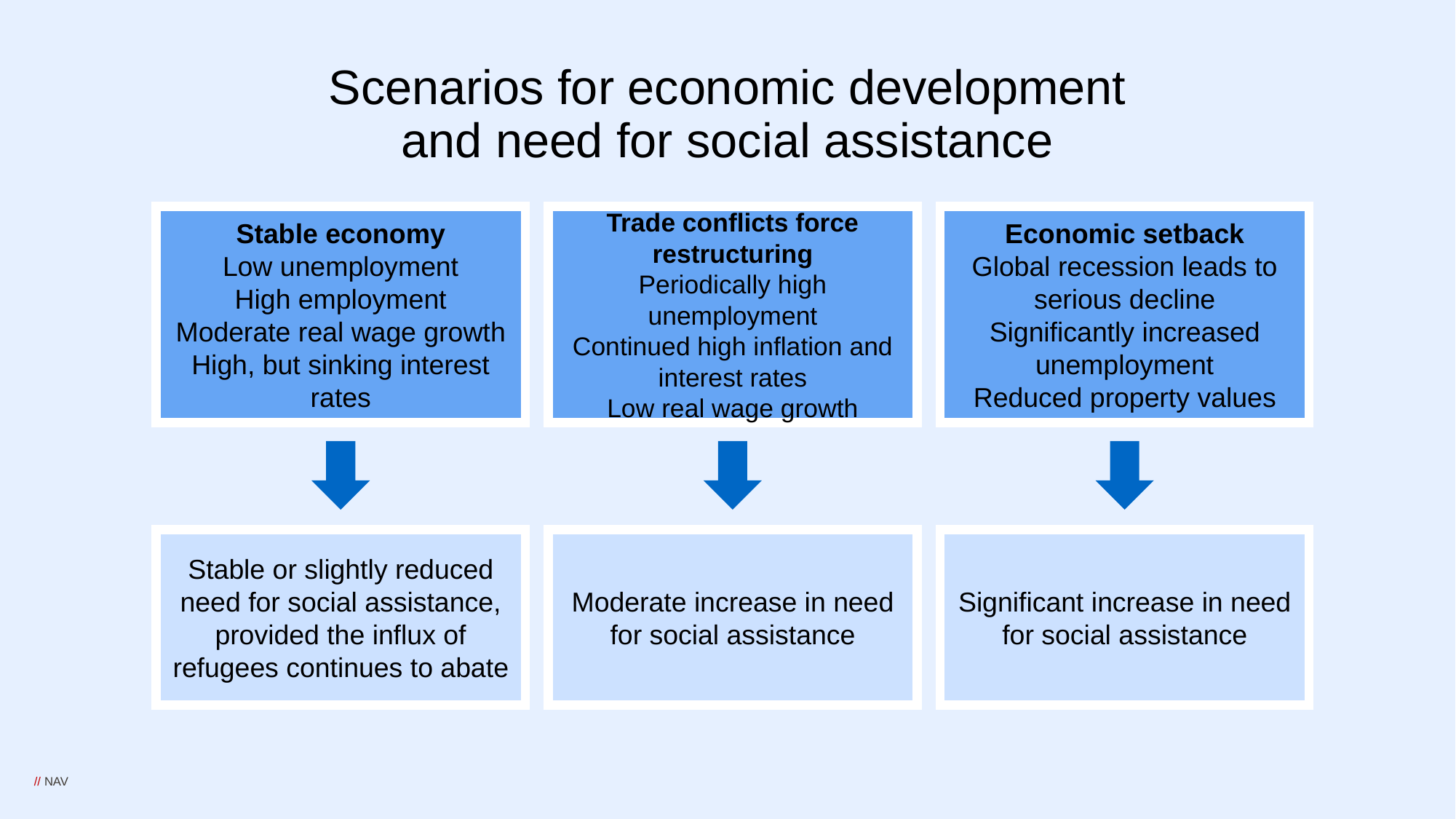

Scenarios for economic development
and need for social assistance
Stable economy
Low unemployment
High employment
Moderate real wage growth
High, but sinking interest rates
Trade conflicts force restructuring
Periodically high unemployment
Continued high inflation and interest rates
Low real wage growth
Economic setback
Global recession leads to serious decline
Significantly increased unemployment
Reduced property values

Stable or slightly reduced need for social assistance, provided the influx of refugees continues to abate
Moderate increase in need for social assistance
Significant increase in need for social assistance